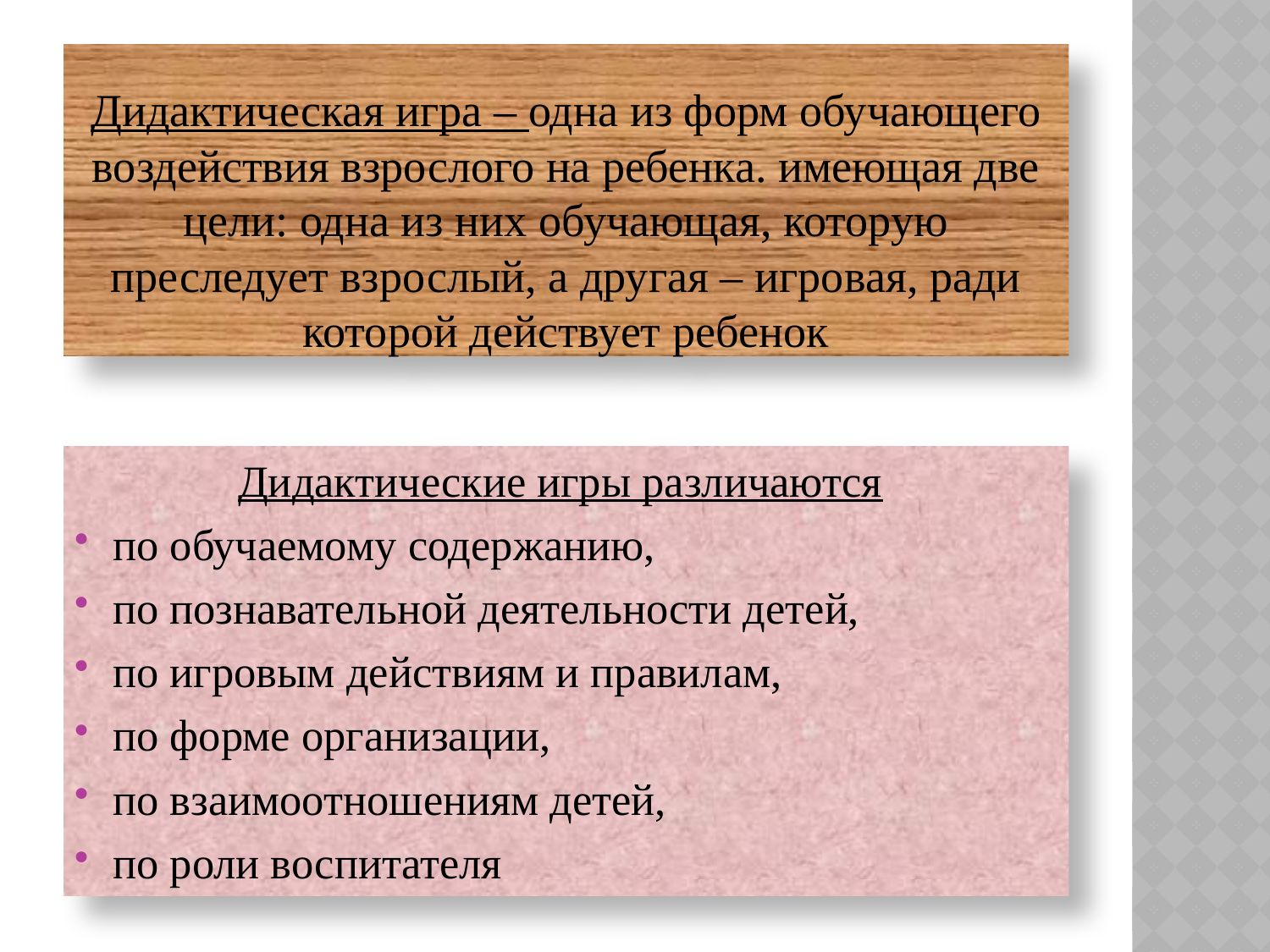

# Дидактическая игра – одна из форм обучающего воздействия взрослого на ребенка. имеющая две цели: одна из них обучающая, которую преследует взрослый, а другая – игровая, ради которой действует ребенок
Дидактические игры различаются
по обучаемому содержанию,
по познавательной деятельности детей,
по игровым действиям и правилам,
по форме организации,
по взаимоотношениям детей,
по роли воспитателя